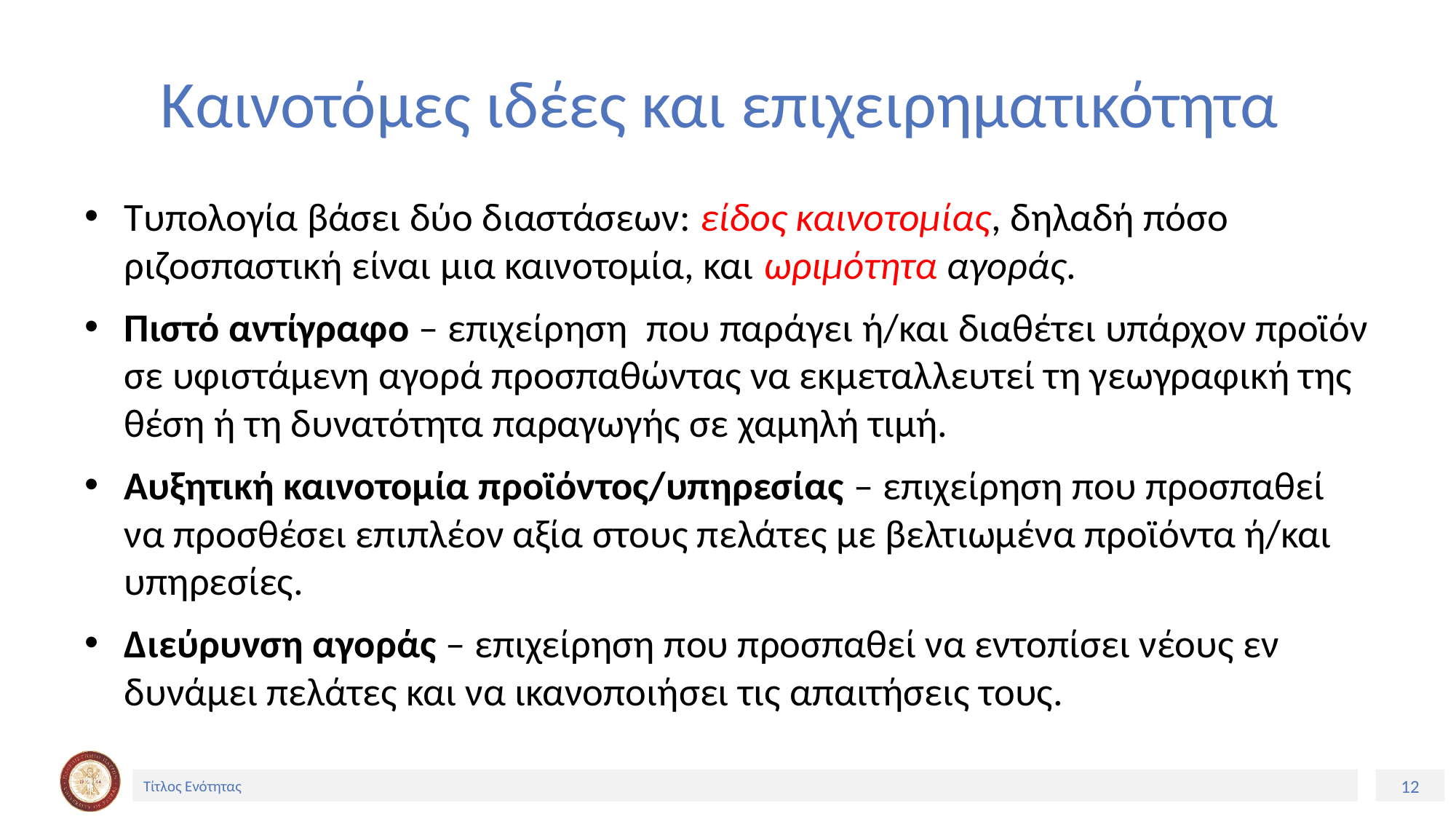

# Καινοτόμες ιδέες και επιχειρηματικότητα
Τυπολογία βάσει δύο διαστάσεων: είδος καινοτομίας, δηλαδή πόσο ριζοσπαστική είναι μια καινοτομία, και ωριμότητα αγοράς.
Πιστό αντίγραφο – επιχείρηση  που παράγει ή/και διαθέτει υπάρχον προϊόν σε υφιστάμενη αγορά προσπαθώντας να εκμεταλλευτεί τη γεωγραφική της θέση ή τη δυνατότητα παραγωγής σε χαμηλή τιμή.
Αυξητική καινοτομία προϊόντος/υπηρεσίας – επιχείρηση που προσπαθεί να προσθέσει επιπλέον αξία στους πελάτες με βελτιωμένα προϊόντα ή/και υπηρεσίες.
Διεύρυνση αγοράς – επιχείρηση που προσπαθεί να εντοπίσει νέους εν δυνάμει πελάτες και να ικανοποιήσει τις απαιτήσεις τους.